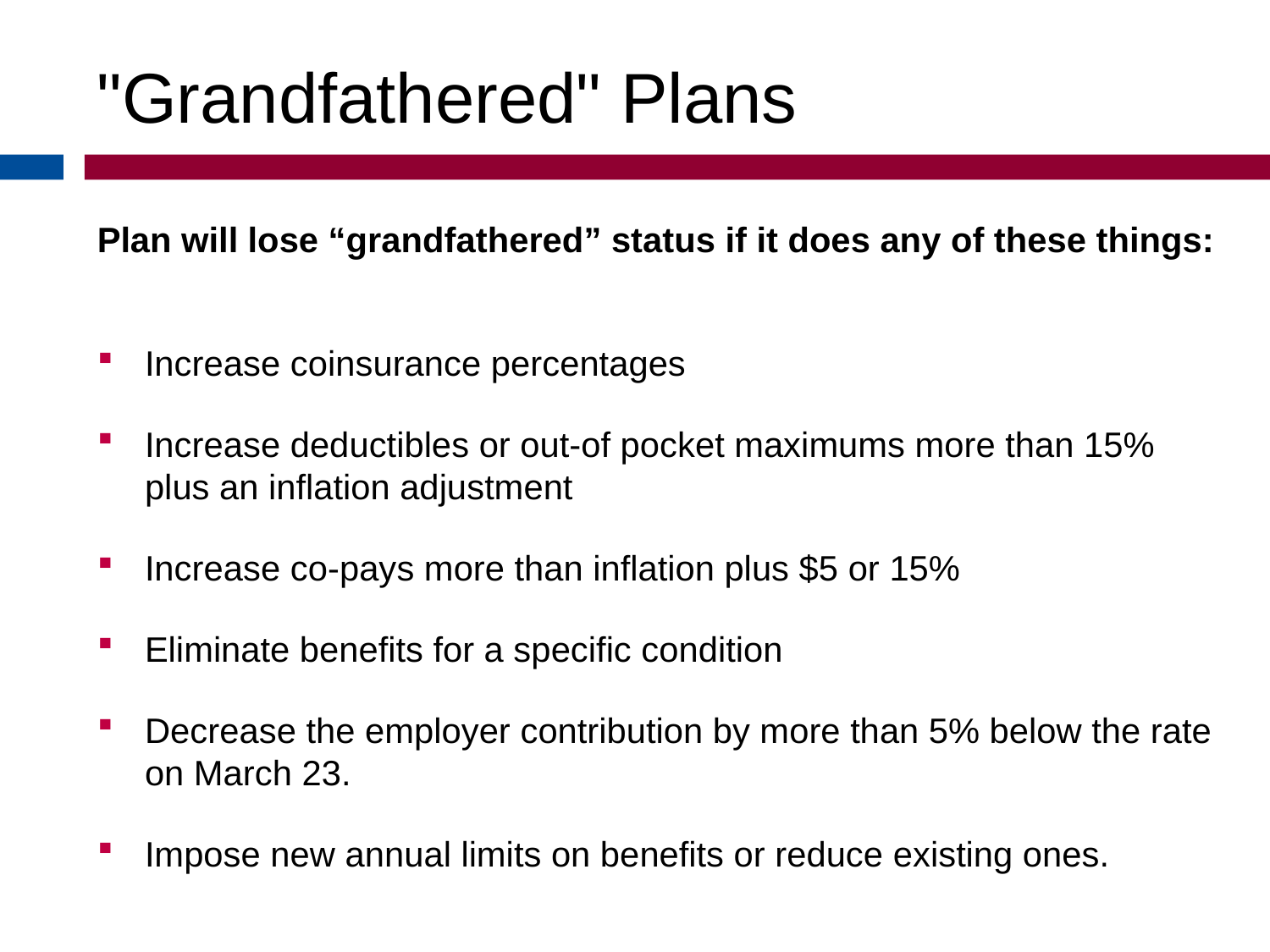

"Grandfathered" Plans
Plan will lose “grandfathered” status if it does any of these things:
Increase coinsurance percentages
Increase deductibles or out-of pocket maximums more than 15% plus an inflation adjustment
Increase co-pays more than inflation plus $5 or 15%
Eliminate benefits for a specific condition
Decrease the employer contribution by more than 5% below the rate on March 23.
Impose new annual limits on benefits or reduce existing ones.